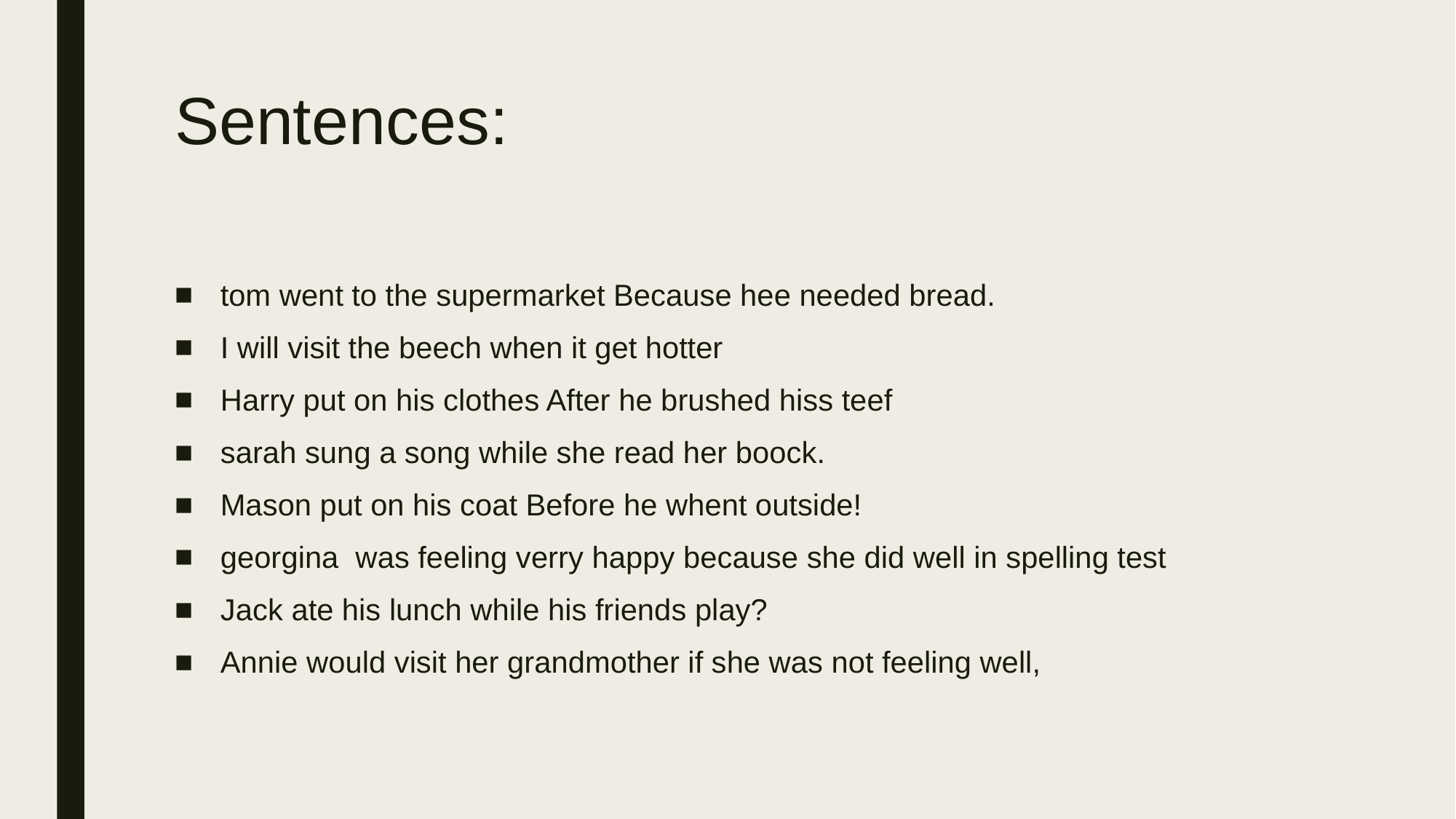

# Sentences:
tom went to the supermarket Because hee needed bread.
I will visit the beech when it get hotter
Harry put on his clothes After he brushed hiss teef
sarah sung a song while she read her boock.
Mason put on his coat Before he whent outside!
georgina  was feeling verry happy because she did well in spelling test
Jack ate his lunch while his friends play?
Annie would visit her grandmother if she was not feeling well,